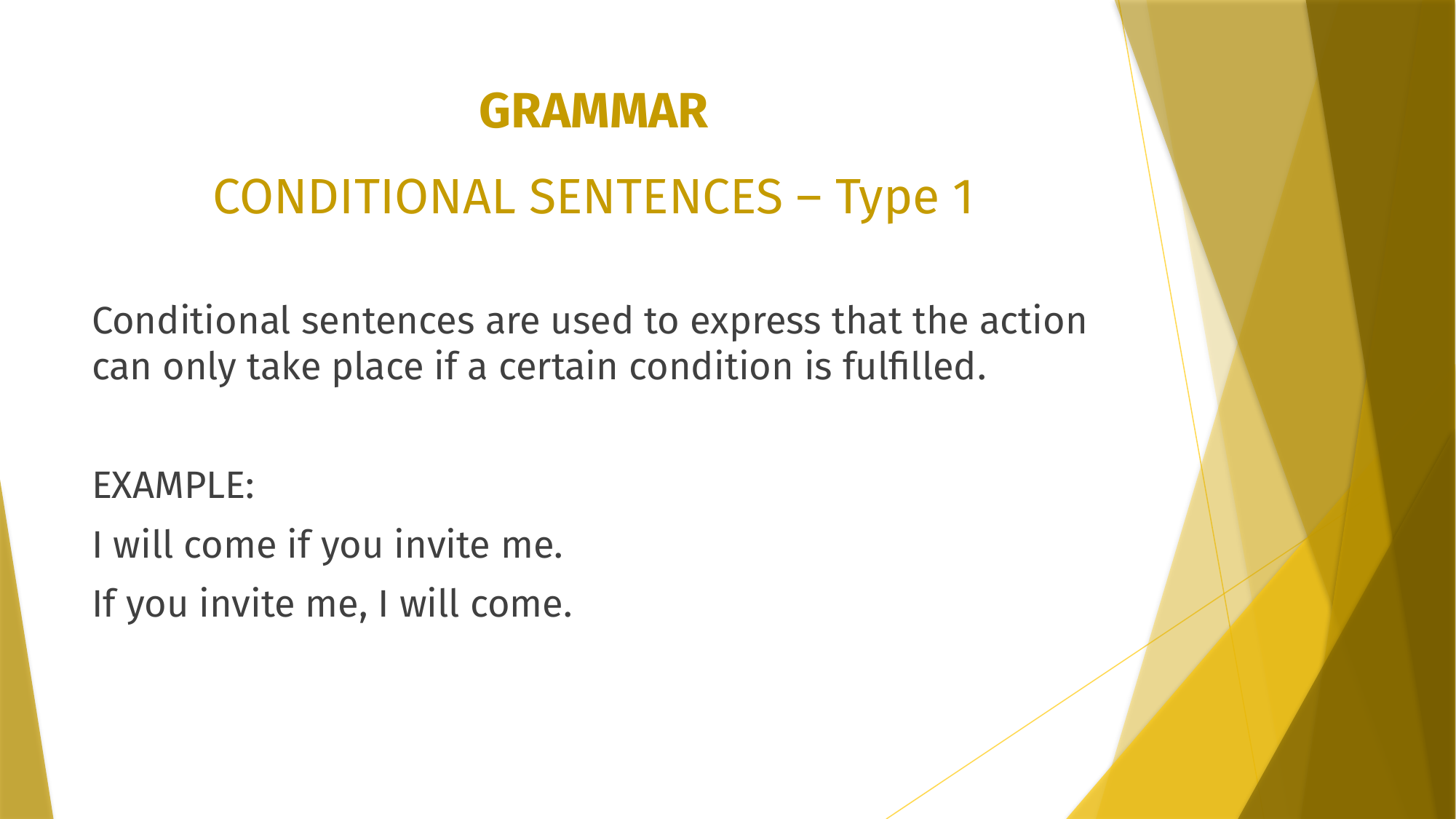

# GRAMMAR CONDITIONAL SENTENCES – Type 1
Conditional sentences are used to express that the action can only take place if a certain condition is fulfilled.

EXAMPLE:
I will come if you invite me.
If you invite me, I will come.